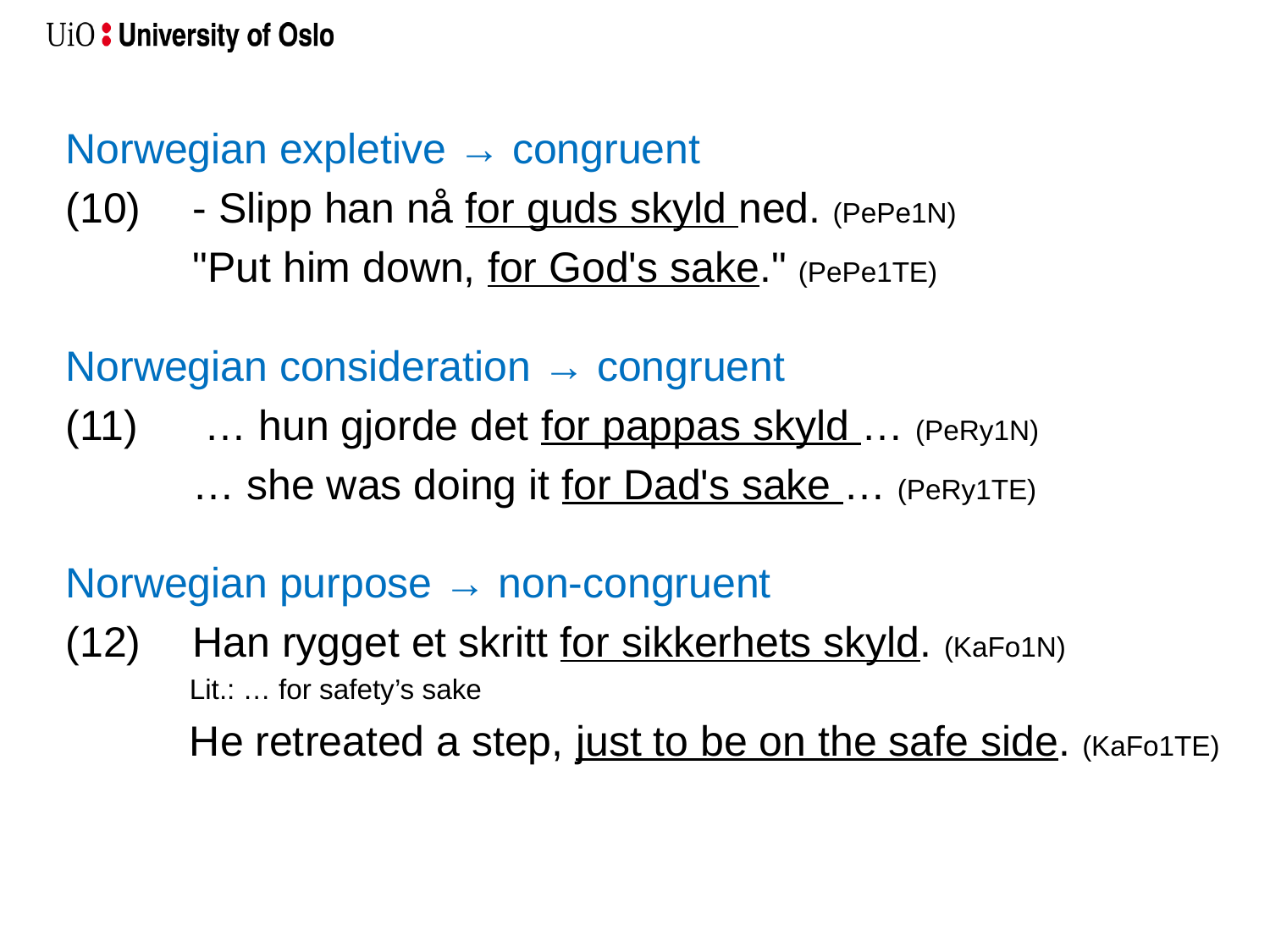

Norwegian expletive → congruent
(10)	- Slipp han nå for guds skyld ned. (PePe1N)
	"Put him down, for God's sake." (PePe1TE)

Norwegian consideration → congruent
(11)	 … hun gjorde det for pappas skyld … (PeRy1N)
	… she was doing it for Dad's sake … (PeRy1TE)

Norwegian purpose → non-congruent
(12)	Han rygget et skritt for sikkerhets skyld. (KaFo1N)
Lit.: … for safety’s sake
	He retreated a step, just to be on the safe side. (KaFo1TE)